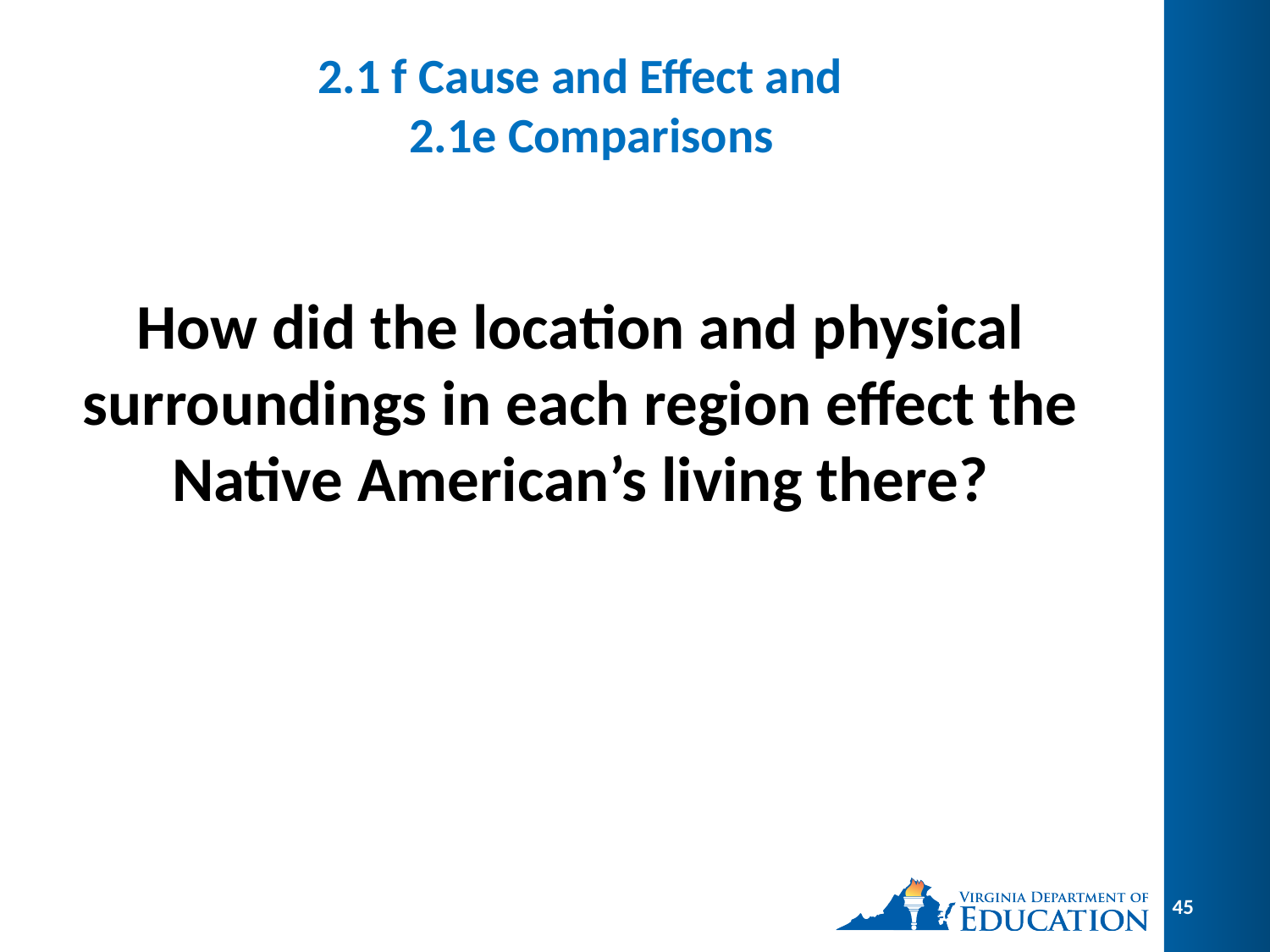

# 2.1 f Cause and Effect and 2.1e Comparisons

How did the location and physical surroundings in each region effect the Native American’s living there?

45